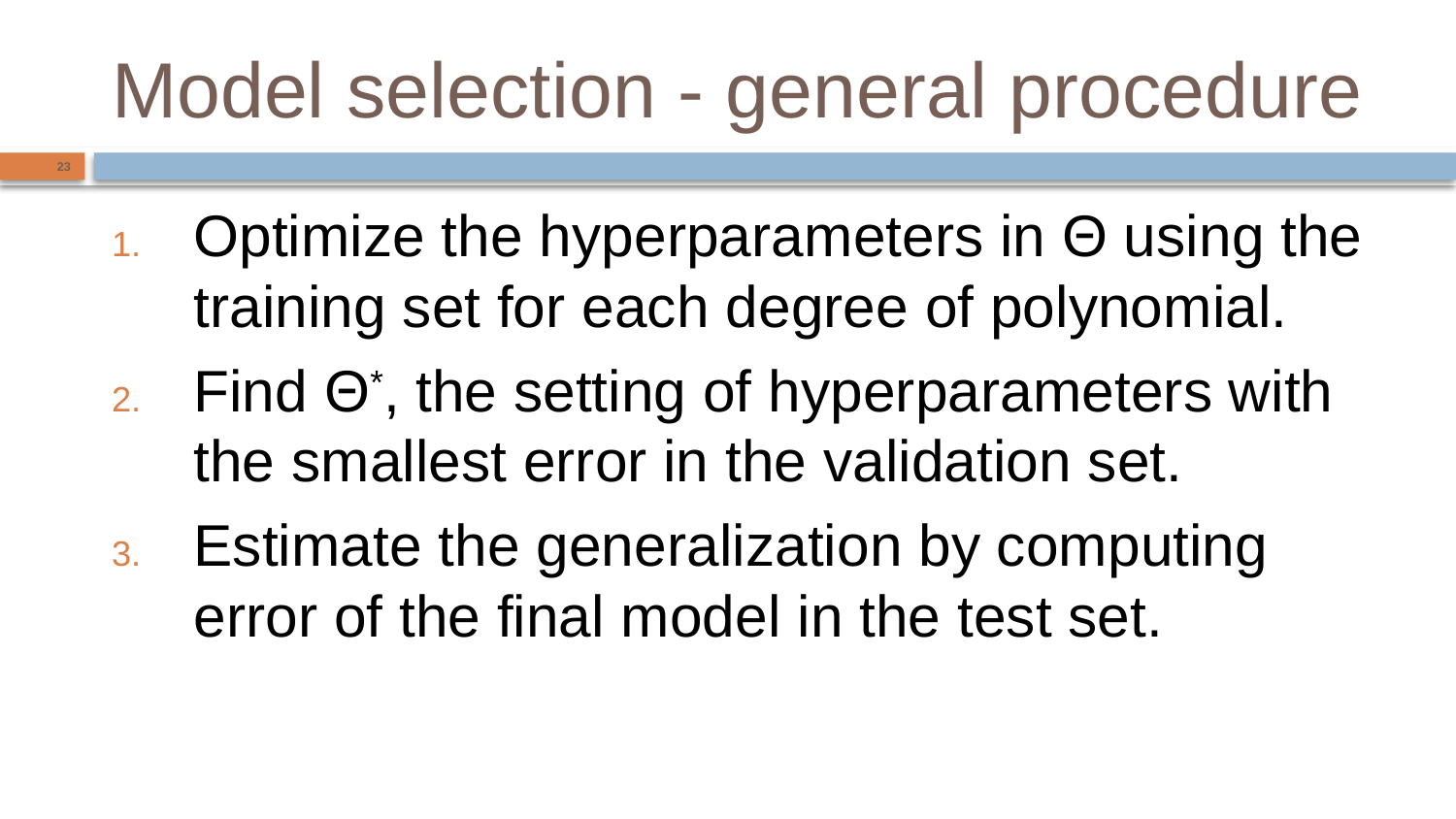

# Model selection - general procedure
23
Optimize the hyperparameters in Θ using the training set for each degree of polynomial.
Find Θ*, the setting of hyperparameters with the smallest error in the validation set.
Estimate the generalization by computing error of the final model in the test set.